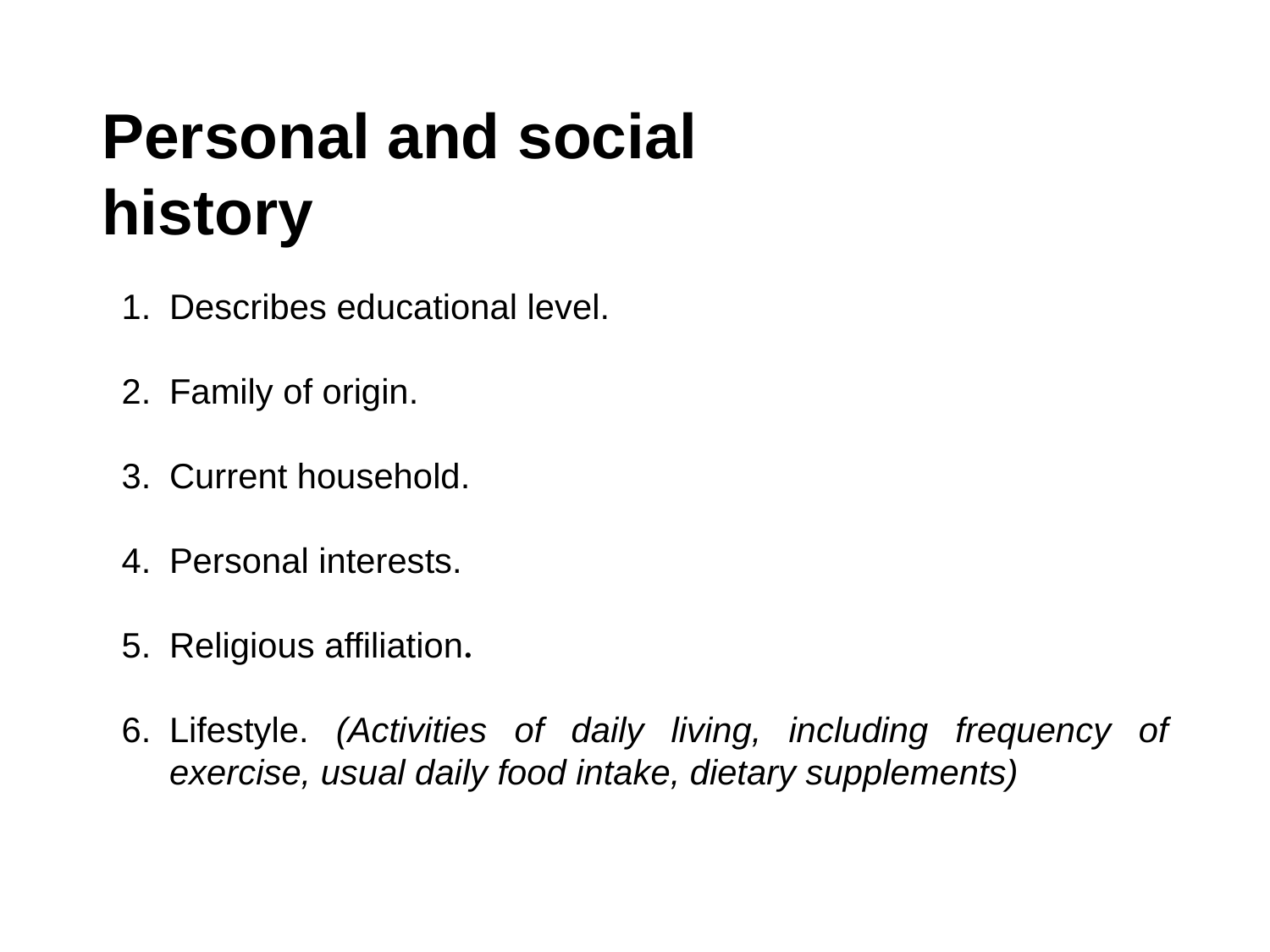

Personal and social history
Describes educational level.
Family of origin.
Current household.
Personal interests.
Religious affiliation.
Lifestyle. (Activities of daily living, including frequency of exercise, usual daily food intake, dietary supplements)